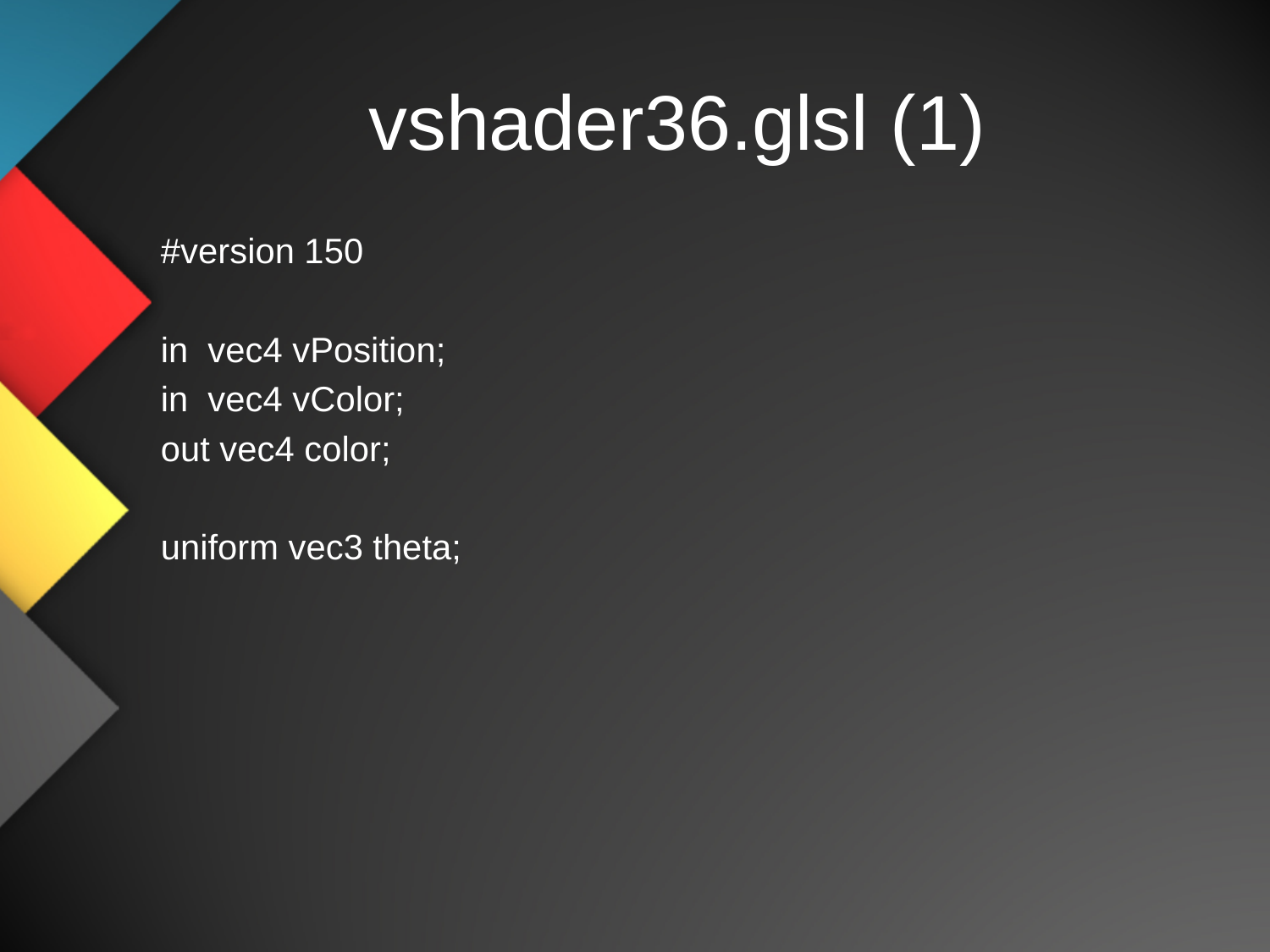

# vshader36.glsl (1)
#version 150

in  vec4 vPosition;
in  vec4 vColor;
out vec4 color;

uniform vec3 theta;